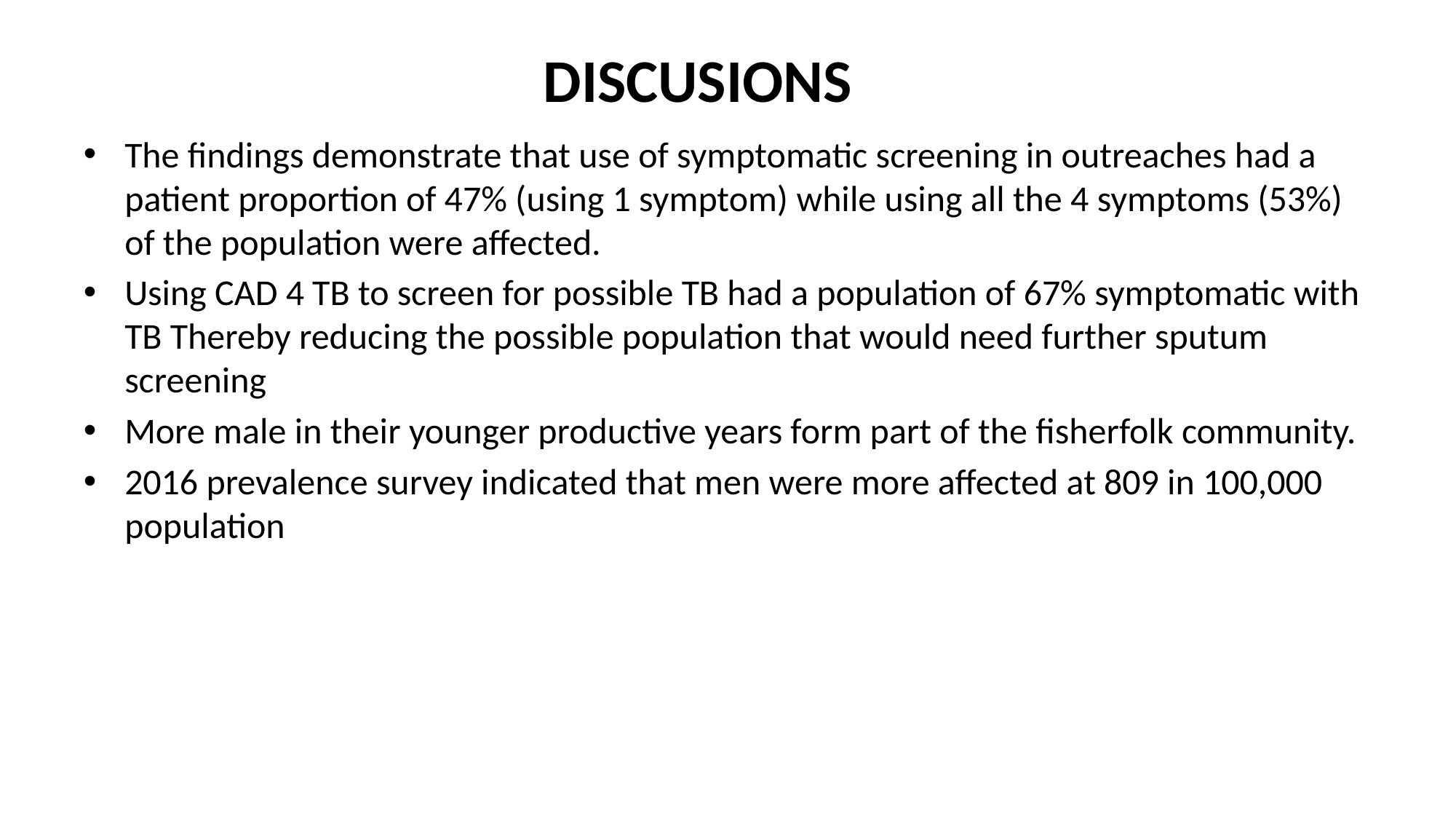

# DISCUSIONS
The findings demonstrate that use of symptomatic screening in outreaches had a patient proportion of 47% (using 1 symptom) while using all the 4 symptoms (53%) of the population were affected.
Using CAD 4 TB to screen for possible TB had a population of 67% symptomatic with TB Thereby reducing the possible population that would need further sputum screening
More male in their younger productive years form part of the fisherfolk community.
2016 prevalence survey indicated that men were more affected at 809 in 100,000 population